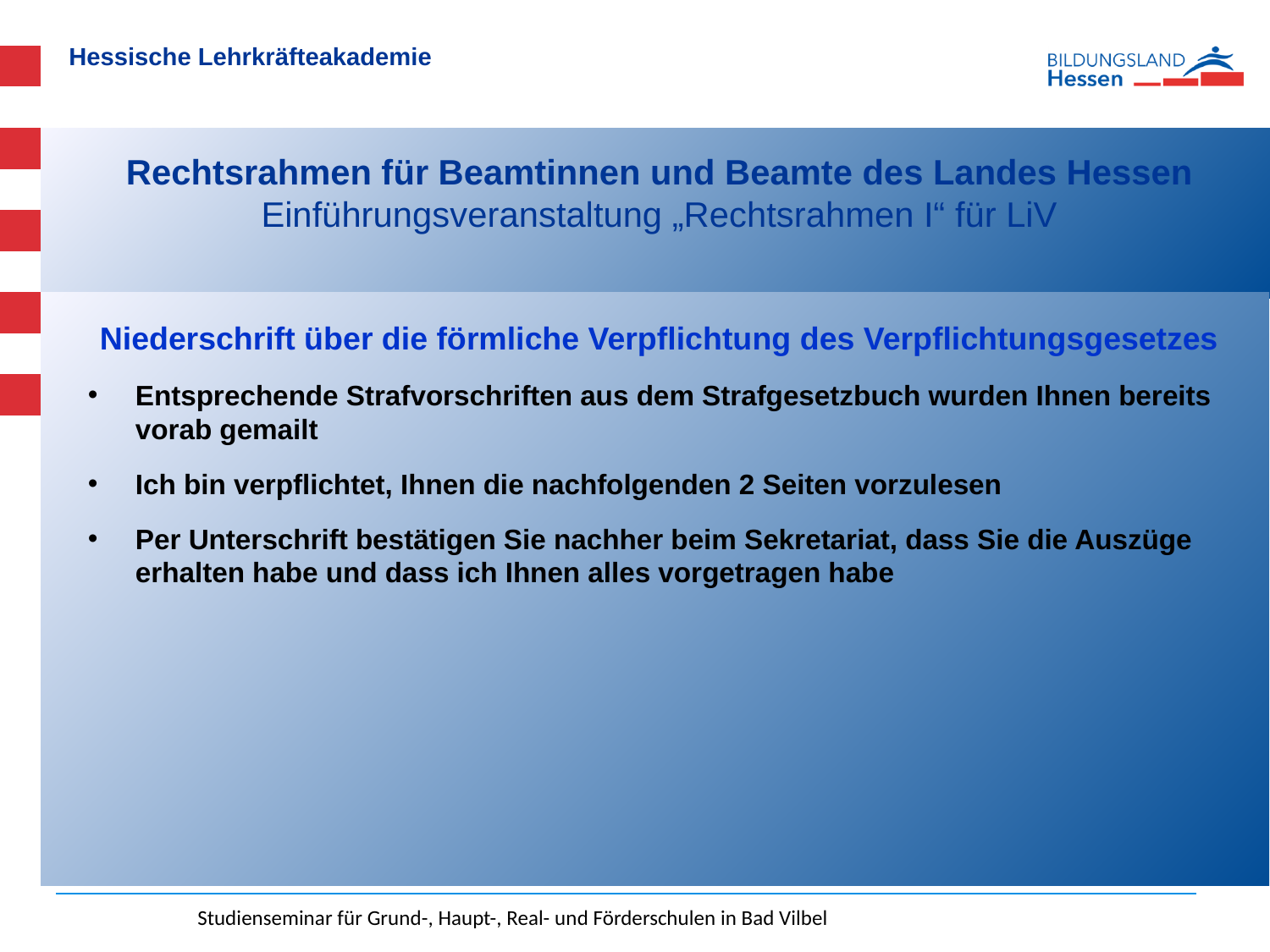

# Rechtsrahmen für Beamtinnen und Beamte des Landes Hessen Einführungsveranstaltung „Rechtsrahmen I“ für LiV
Niederschrift über die förmliche Verpflichtung des Verpflichtungsgesetzes
Entsprechende Strafvorschriften aus dem Strafgesetzbuch wurden Ihnen bereits vorab gemailt
Ich bin verpflichtet, Ihnen die nachfolgenden 2 Seiten vorzulesen
Per Unterschrift bestätigen Sie nachher beim Sekretariat, dass Sie die Auszüge erhalten habe und dass ich Ihnen alles vorgetragen habe
Studienseminar für Grund-, Haupt-, Real- und Förderschulen in Bad Vilbel